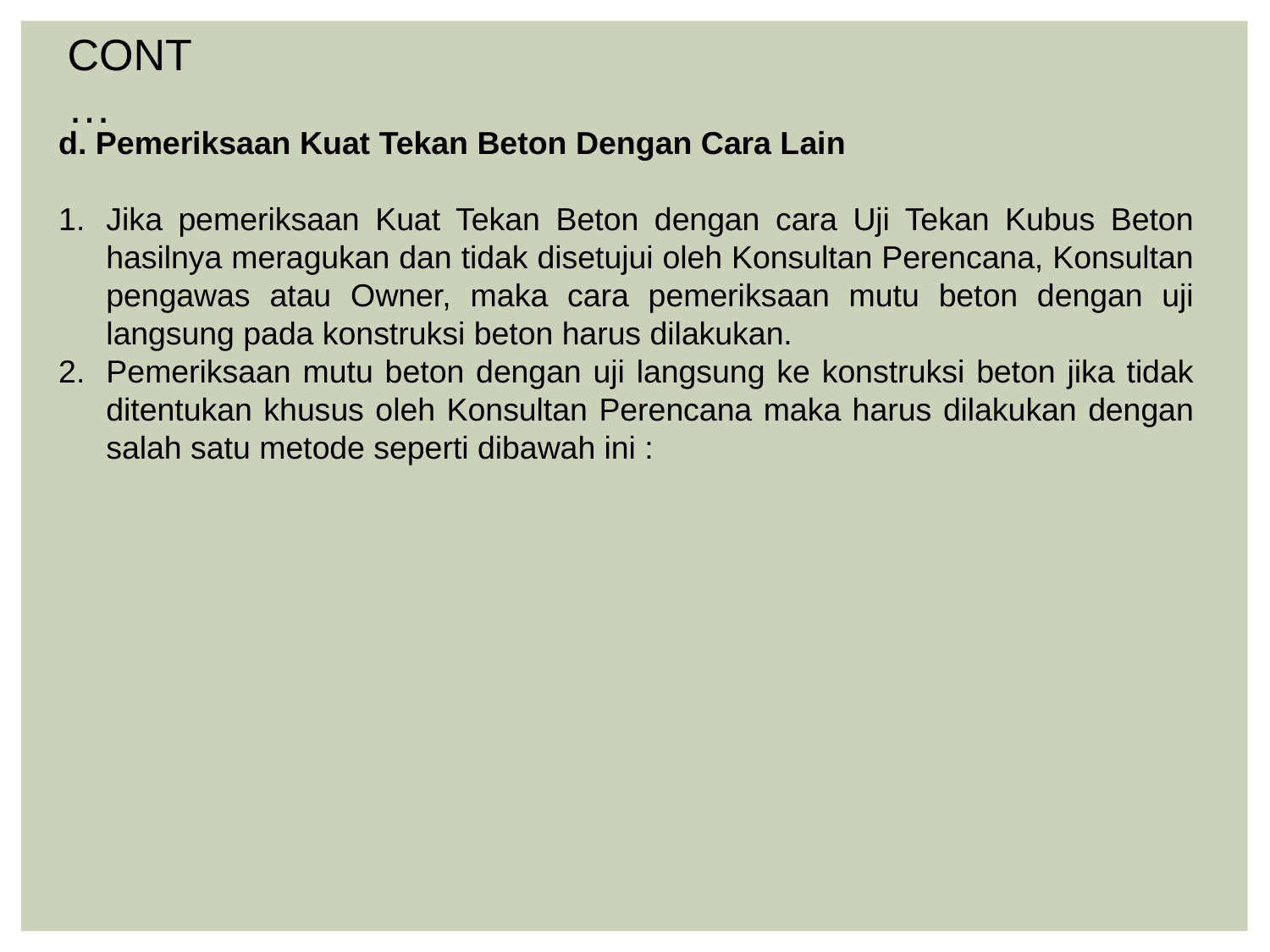

CONT…
d. Pemeriksaan Kuat Tekan Beton Dengan Cara Lain

Jika pemeriksaan Kuat Tekan Beton dengan cara Uji Tekan Kubus Beton hasilnya meragukan dan tidak disetujui oleh Konsultan Perencana, Konsultan pengawas atau Owner, maka cara pemeriksaan mutu beton dengan uji langsung pada konstruksi beton harus dilakukan.
Pemeriksaan mutu beton dengan uji langsung ke konstruksi beton jika tidak ditentukan khusus oleh Konsultan Perencana maka harus dilakukan dengan salah satu metode seperti dibawah ini :